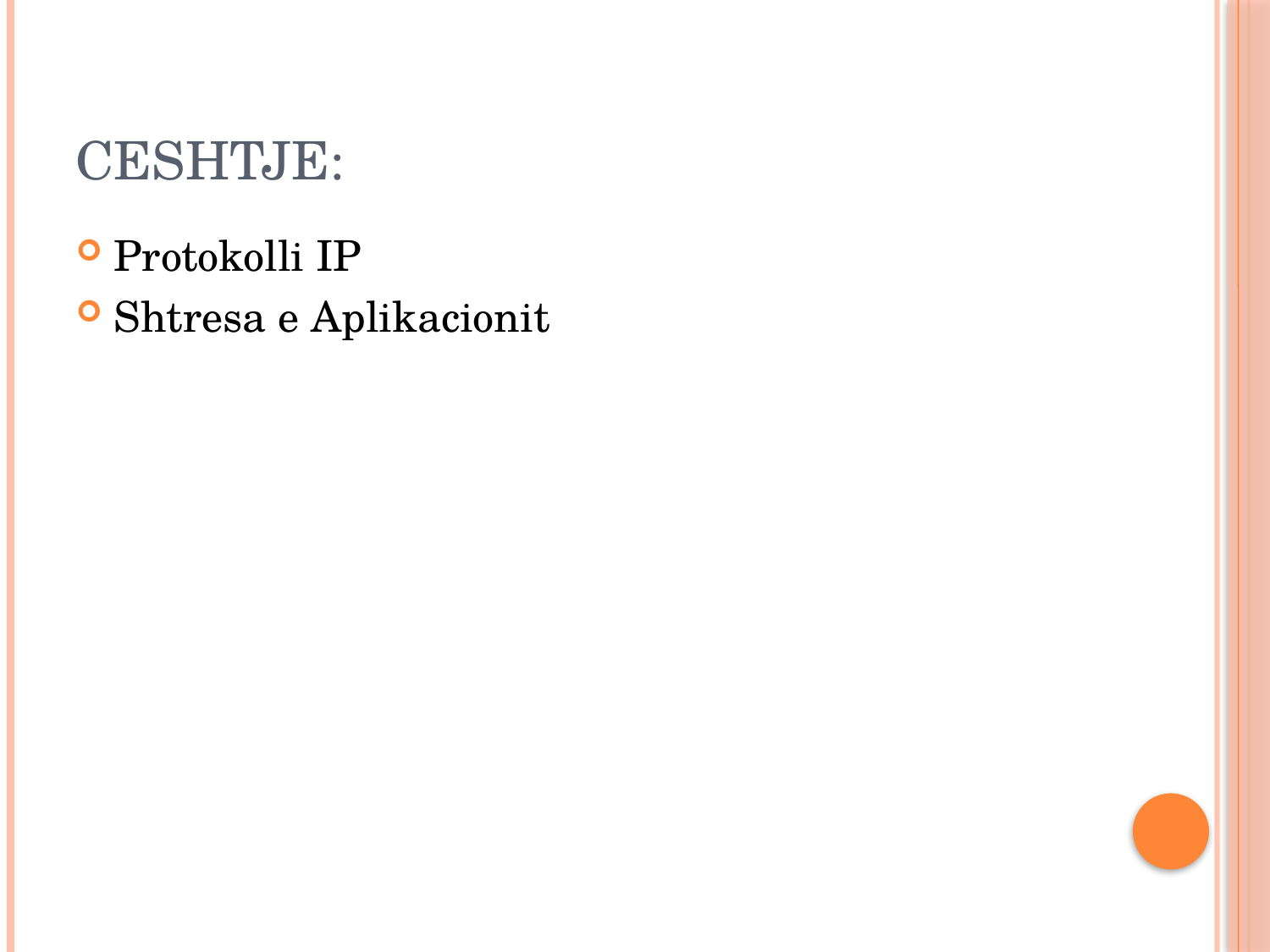

# Ceshtje:
Protokolli IP
Shtresa e Aplikacionit